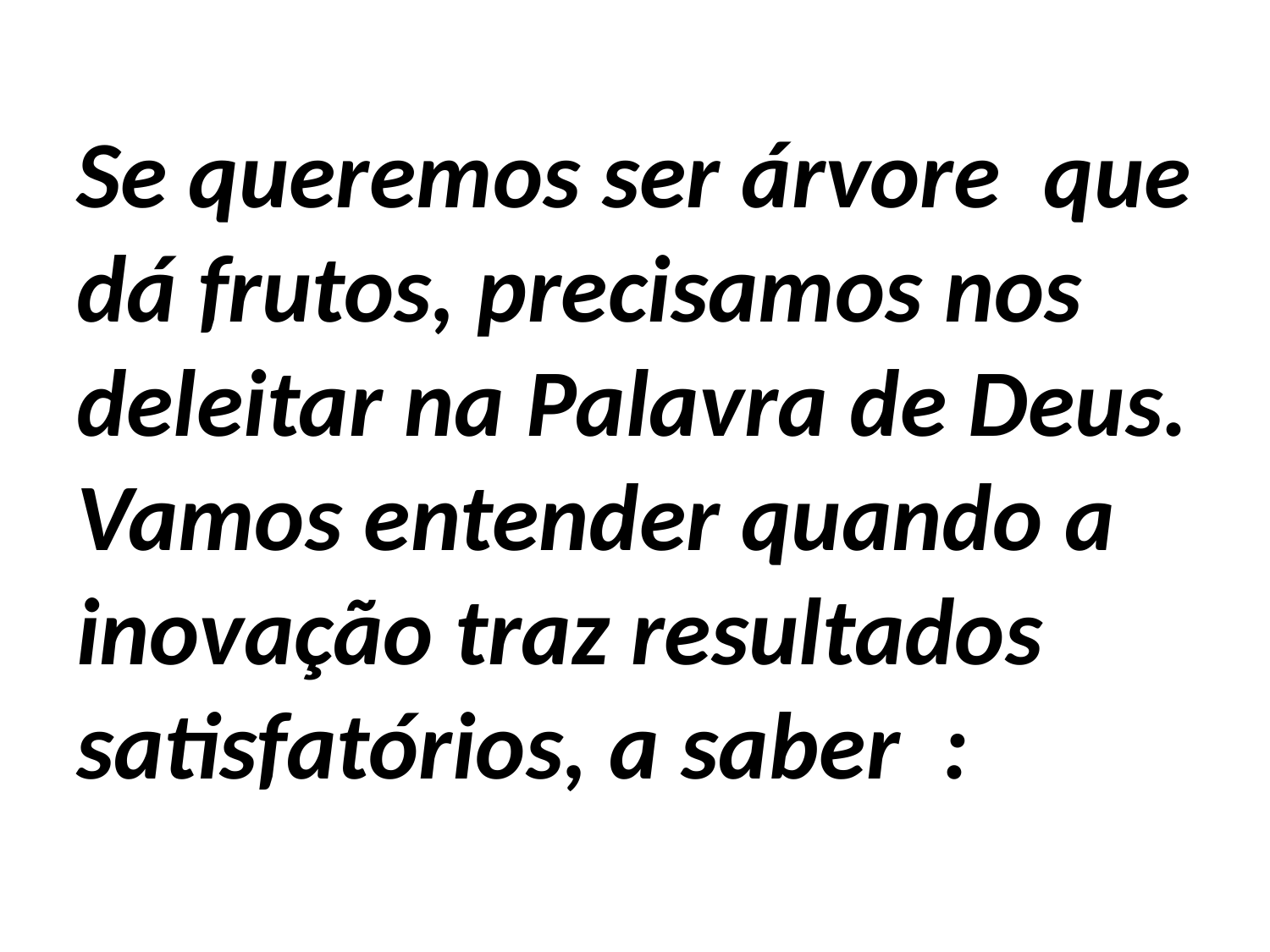

Se queremos ser árvore  que dá frutos, precisamos nos deleitar na Palavra de Deus. Vamos entender quando a inovação traz resultados satisfatórios, a saber  :